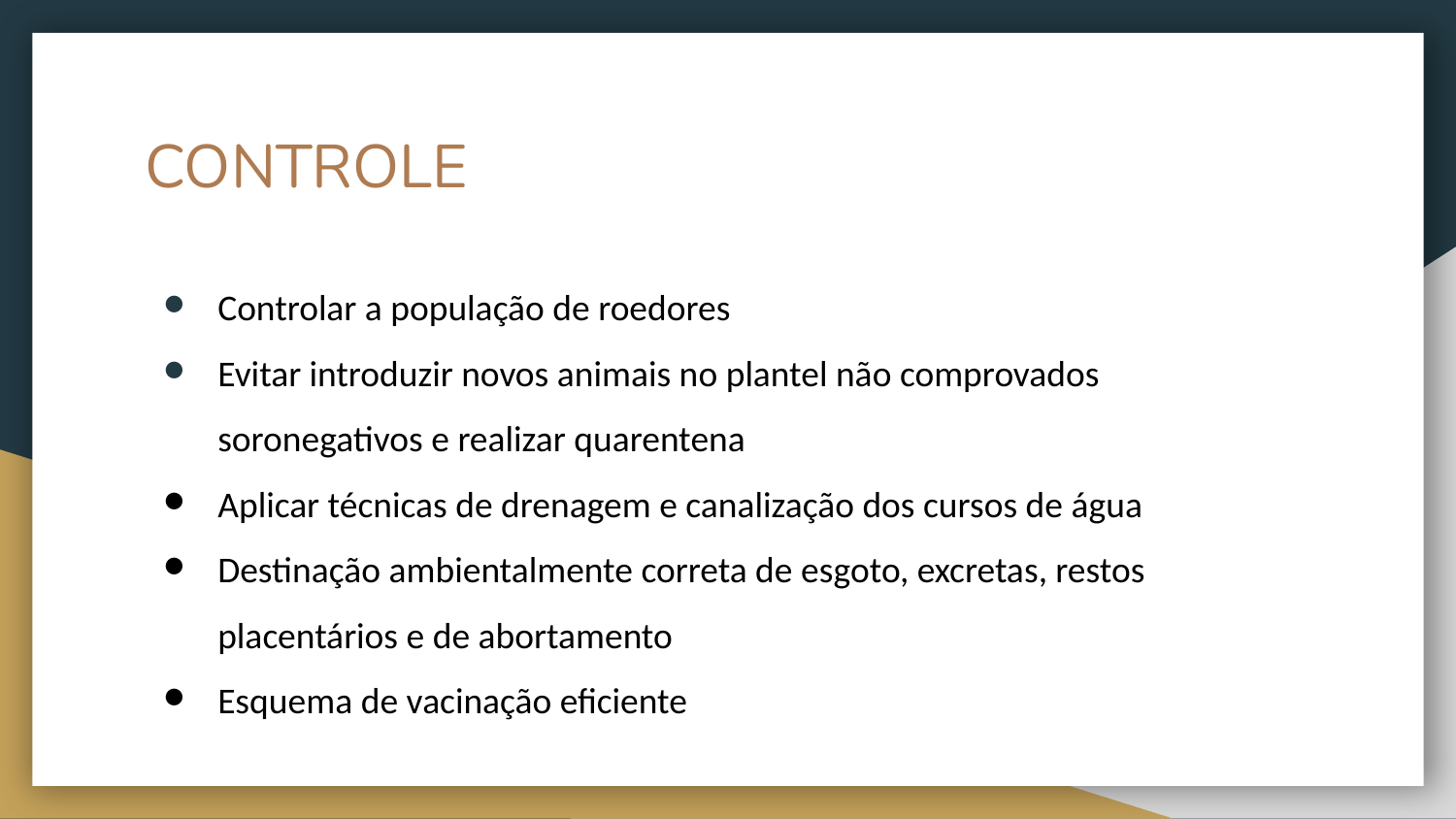

# CONTROLE
Controlar a população de roedores
Evitar introduzir novos animais no plantel não comprovados soronegativos e realizar quarentena
Aplicar técnicas de drenagem e canalização dos cursos de água
Destinação ambientalmente correta de esgoto, excretas, restos placentários e de abortamento
Esquema de vacinação eficiente